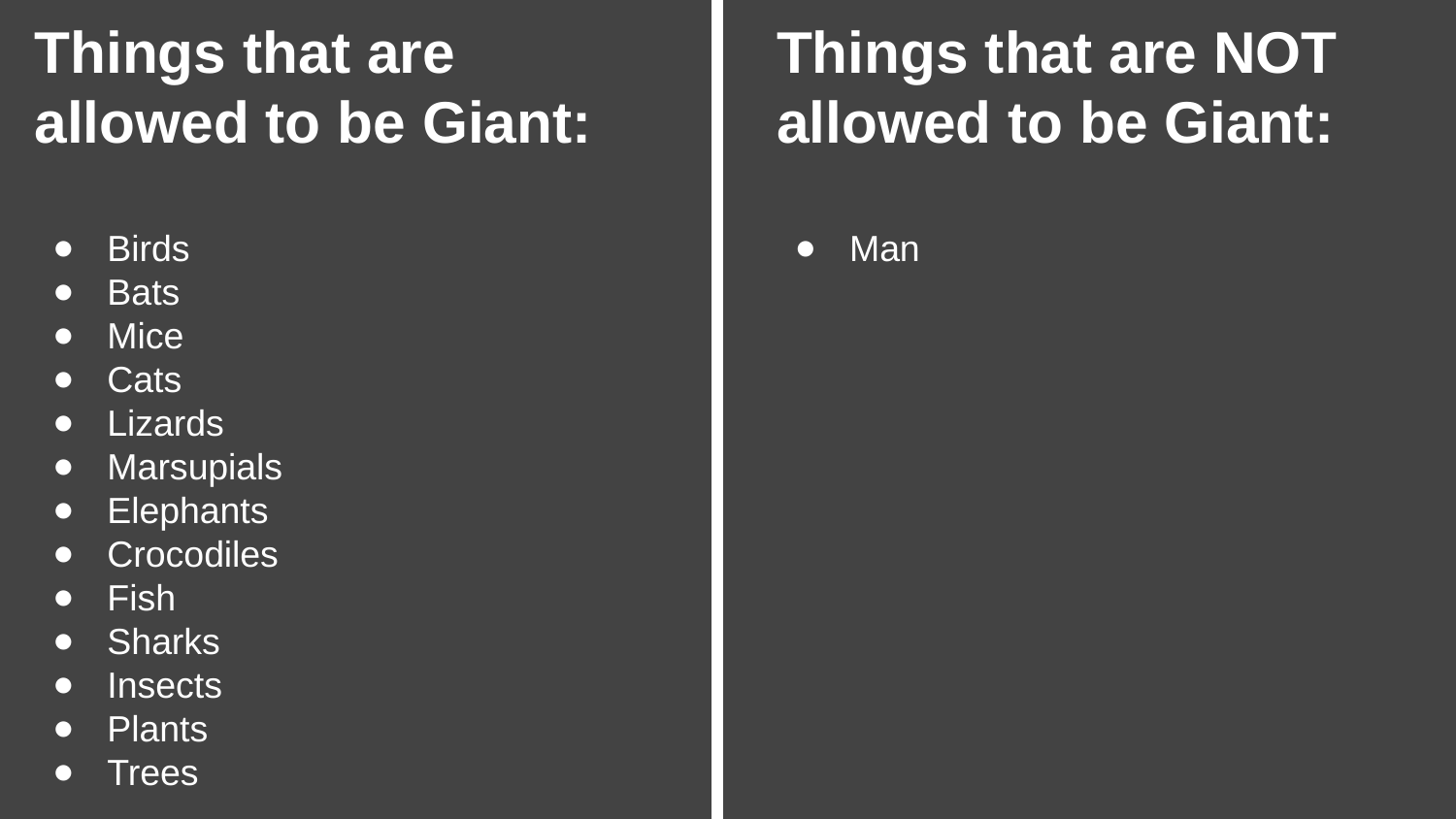

Things that are allowed to be Giant:
Birds
Bats
Mice
Cats
Lizards
Marsupials
Elephants
Crocodiles
Fish
Sharks
Insects
Plants
Trees
Things that are NOT allowed to be Giant:
Man